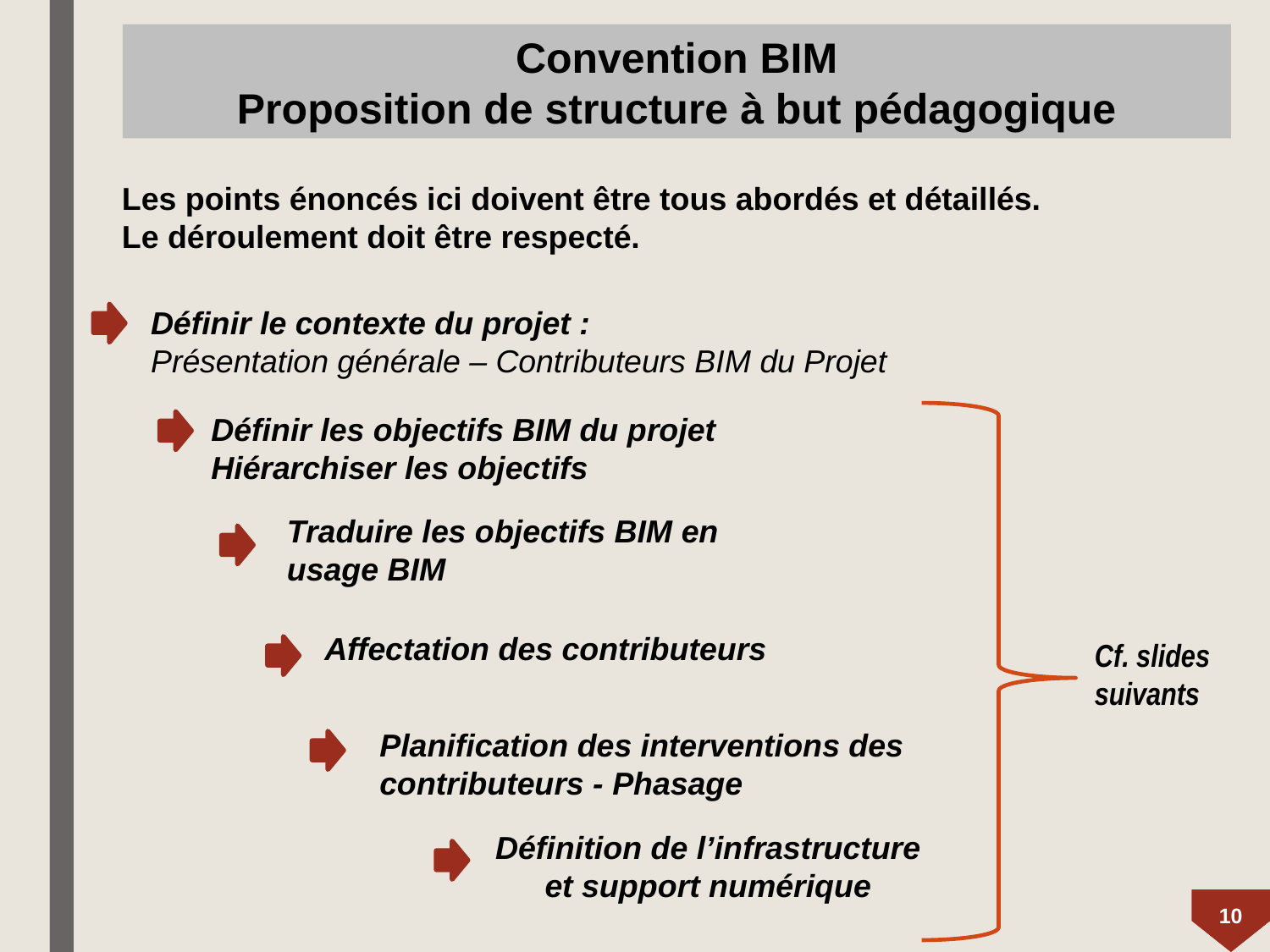

Convention BIM
Proposition de structure à but pédagogique
Les points énoncés ici doivent être tous abordés et détaillés.
Le déroulement doit être respecté.
Définir le contexte du projet :
Présentation générale – Contributeurs BIM du Projet

Définir les objectifs BIM du projet
Hiérarchiser les objectifs

Traduire les objectifs BIM en usage BIM

Affectation des contributeurs
Cf. slides suivants

Planification des interventions des contributeurs - Phasage

Définition de l’infrastructure et support numérique

10